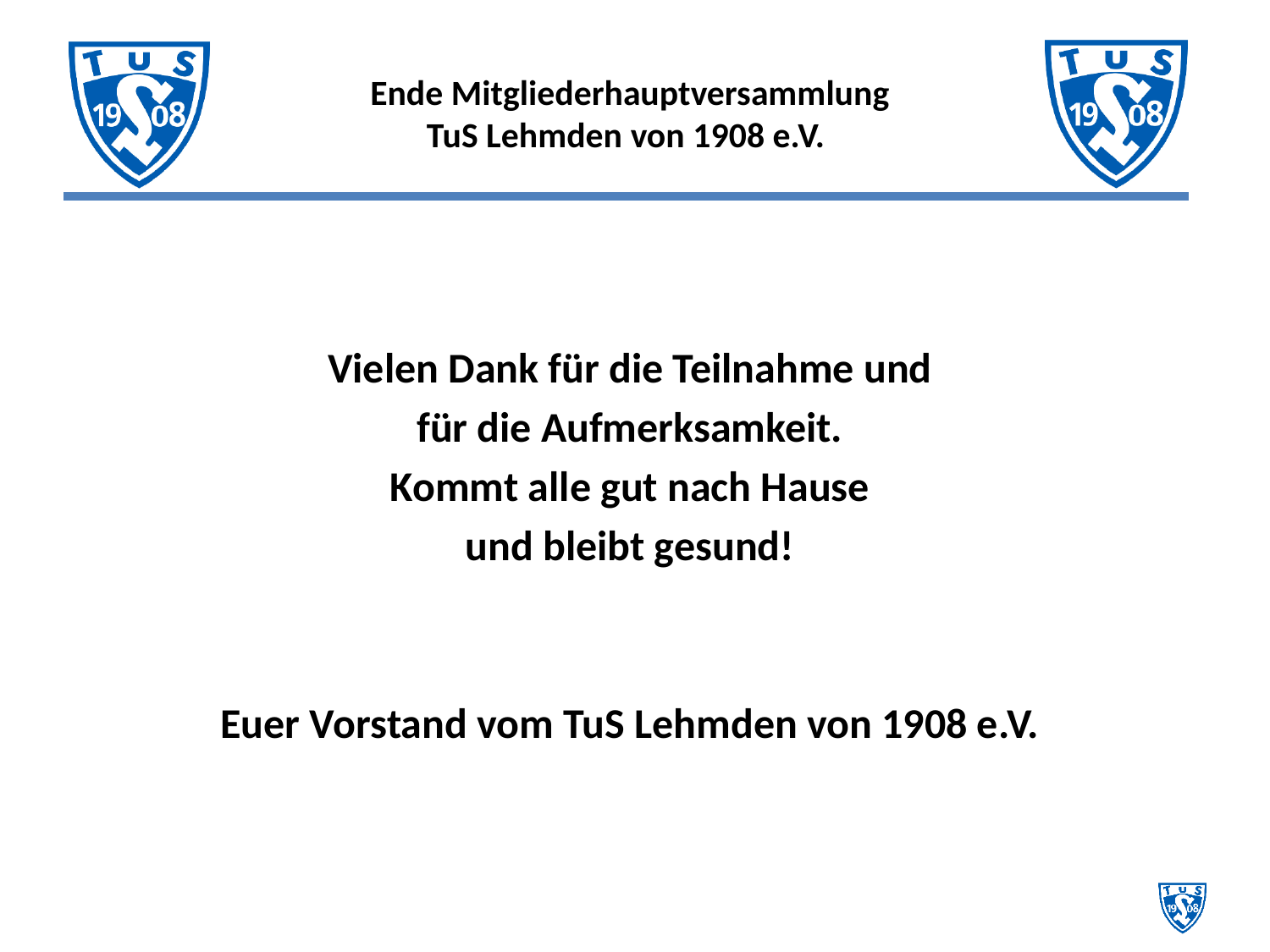

# Ende Mitgliederhauptversammlung TuS Lehmden von 1908 e.V.

Vielen Dank für die Teilnahme und
für die Aufmerksamkeit.
Kommt alle gut nach Hause
und bleibt gesund!

Euer Vorstand vom TuS Lehmden von 1908 e.V.